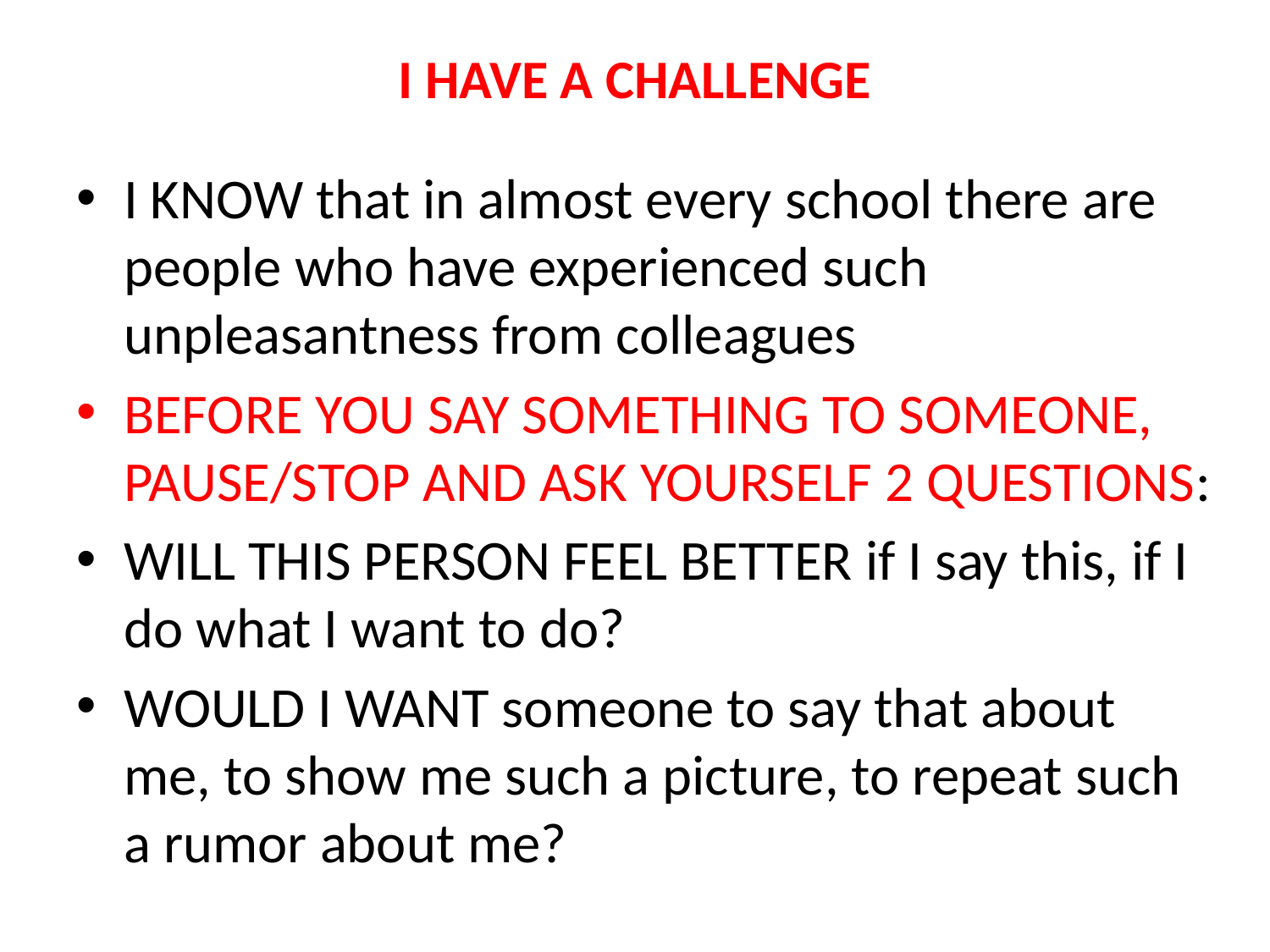

# I HAVE A CHALLENGE
I KNOW that in almost every school there are people who have experienced such unpleasantness from colleagues
BEFORE YOU SAY SOMETHING TO SOMEONE, PAUSE/STOP AND ASK YOURSELF 2 QUESTIONS:
WILL THIS PERSON FEEL BETTER if I say this, if I do what I want to do?
WOULD I WANT someone to say that about me, to show me such a picture, to repeat such a rumor about me?